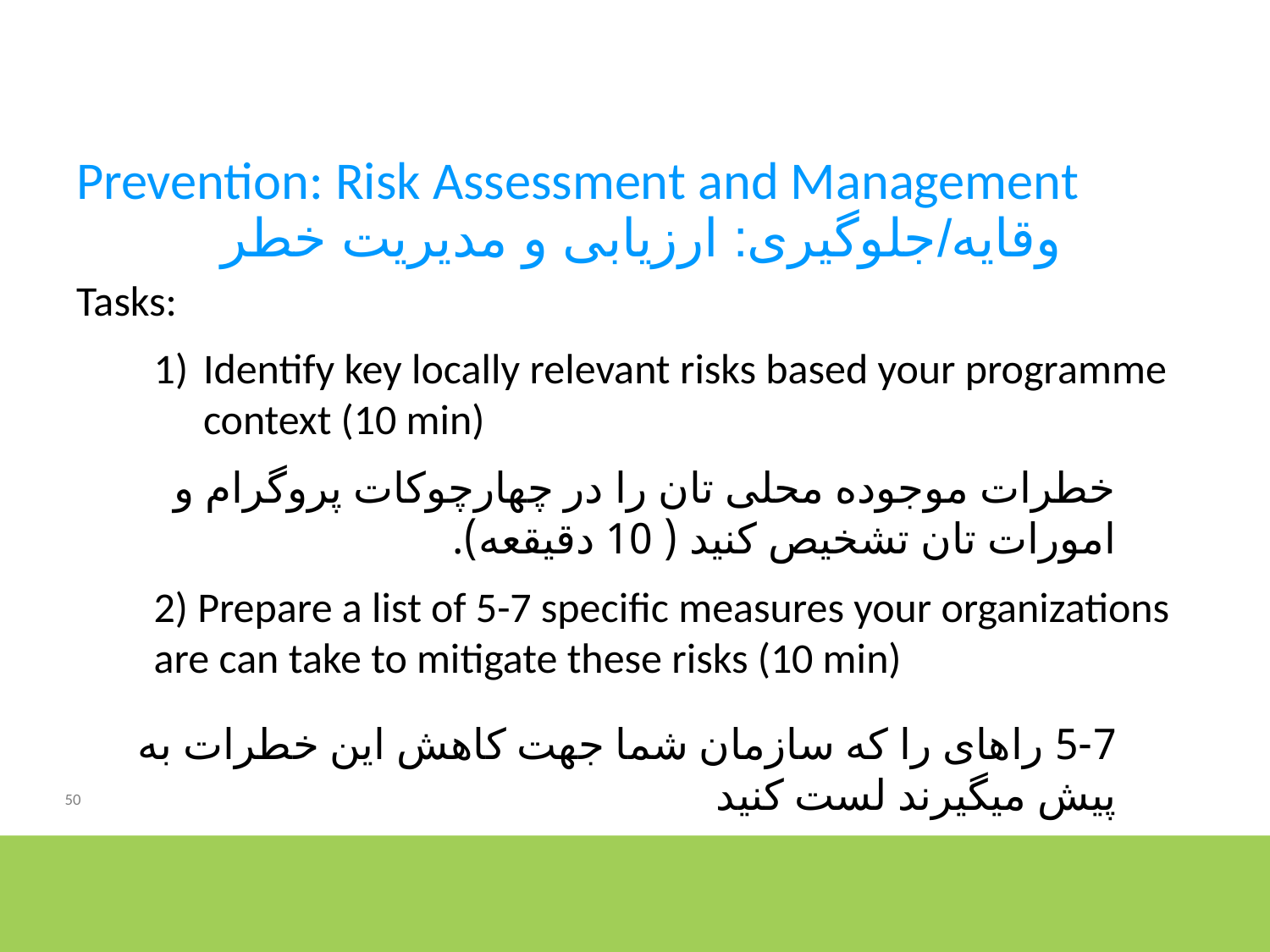

Prevention: Risk Assessment and Management
وقایه/جلوگیری: ارزیابی و مدیریت خطر
Tasks:
Identify key locally relevant risks based your programme context (10 min)
خطرات موجوده محلی تان را در چهارچوکات پروگرام و امورات تان تشخیص کنید ( 10 دقیقعه).
2) Prepare a list of 5-7 specific measures your organizations are can take to mitigate these risks (10 min)
5-7 راهای را که سازمان شما جهت کاهش این خطرات به پیش میگیرند لست کنید

50